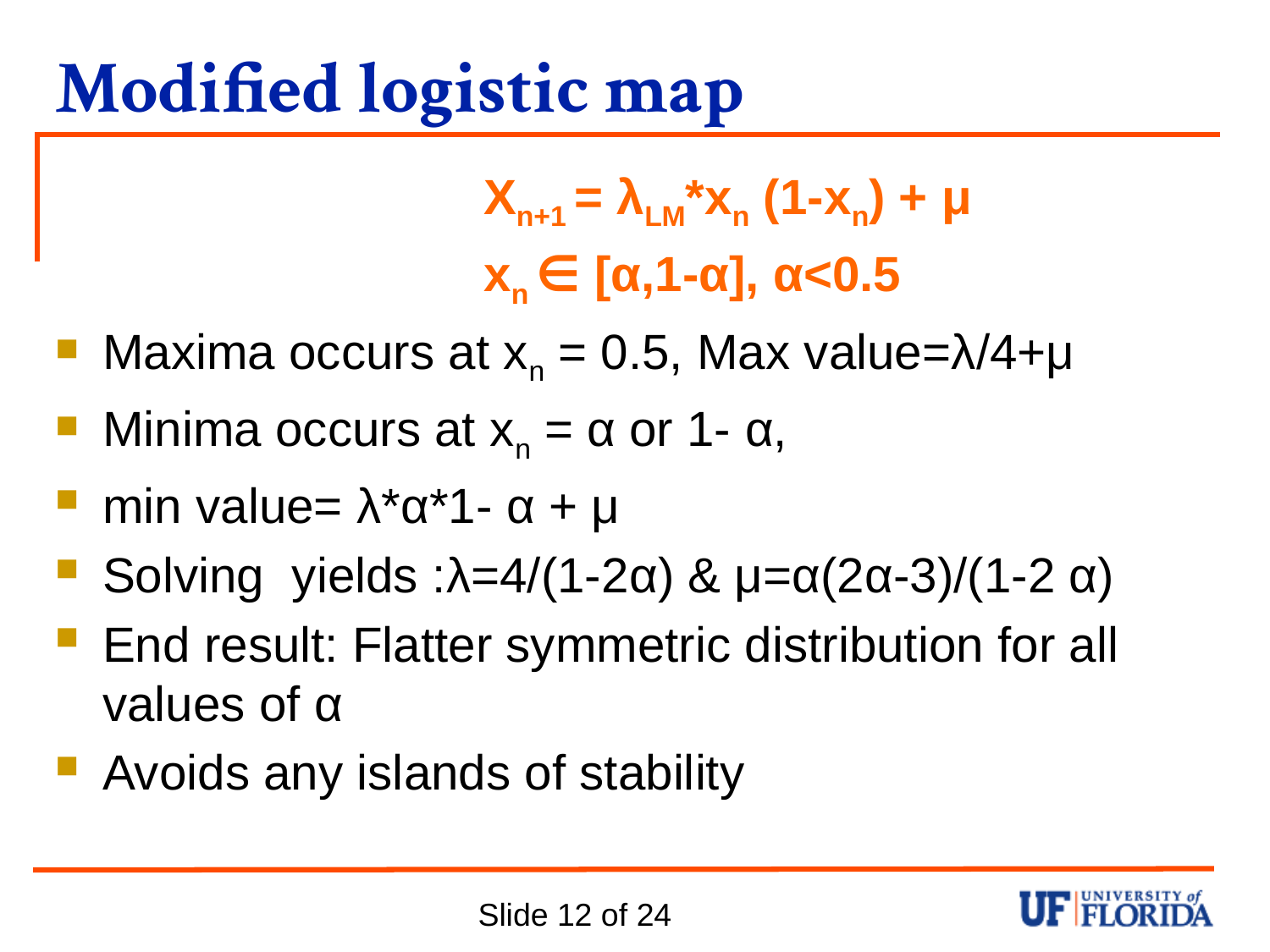

# Modified logistic map
				Xn+1 = λLM*xn (1-xn) + μ
				xn ∈ [α,1-α], α<0.5
Maxima occurs at xn = 0.5, Max value=λ/4+μ
Minima occurs at xn = α or 1- α,
min value= λ*α*1- α + μ
Solving  yields :λ=4/(1-2α) & μ=α(2α-3)/(1-2 α)
End result: Flatter symmetric distribution for all values of α
Avoids any islands of stability